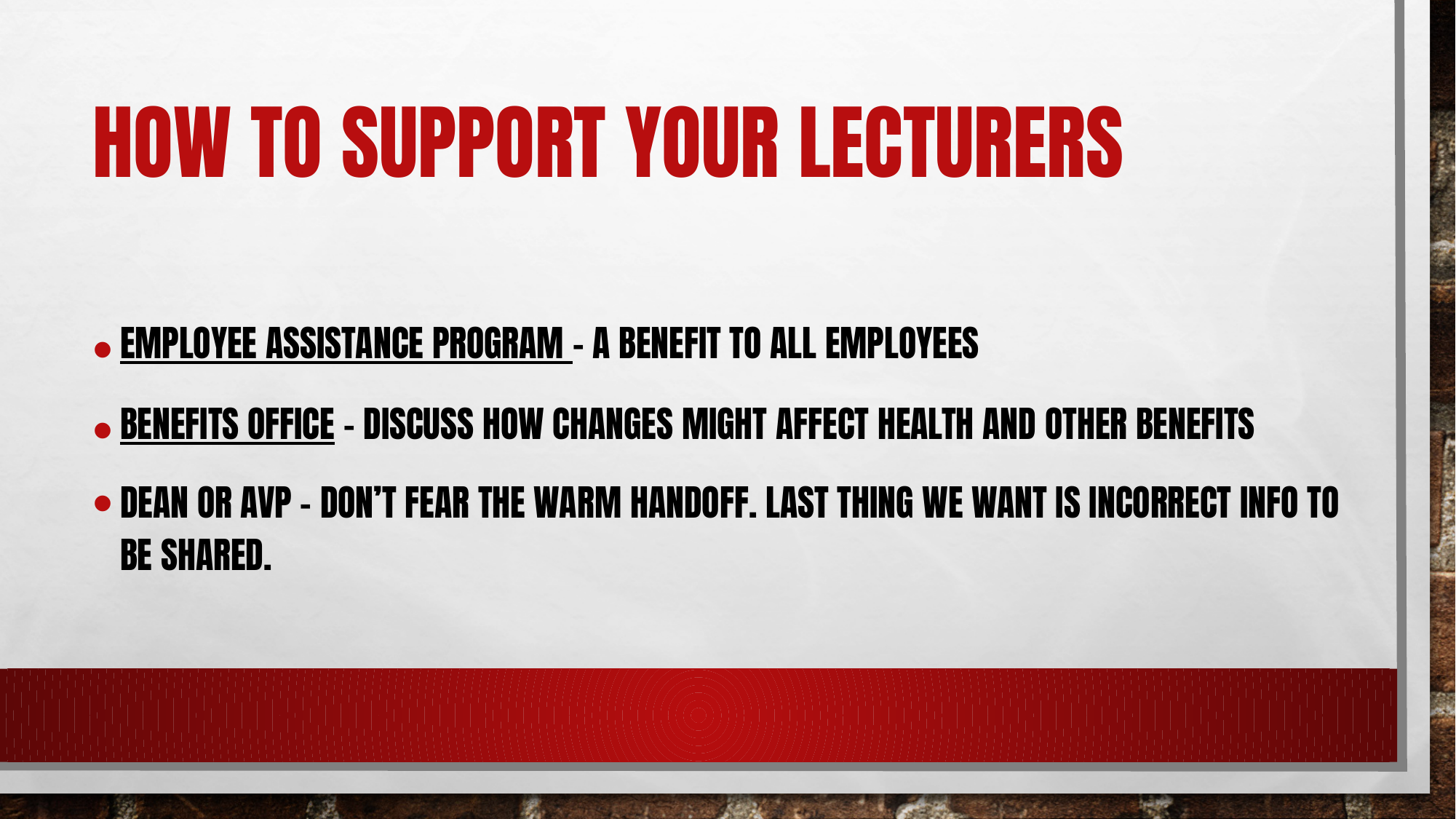

# How to support your lecturers
Employee Assistance program – a benefit to all employees
Benefits Office – Discuss how changes might affect health and other benefits
Dean or AVP – don’t fear the warm handoff. Last thing we want is incorrect info to be shared.